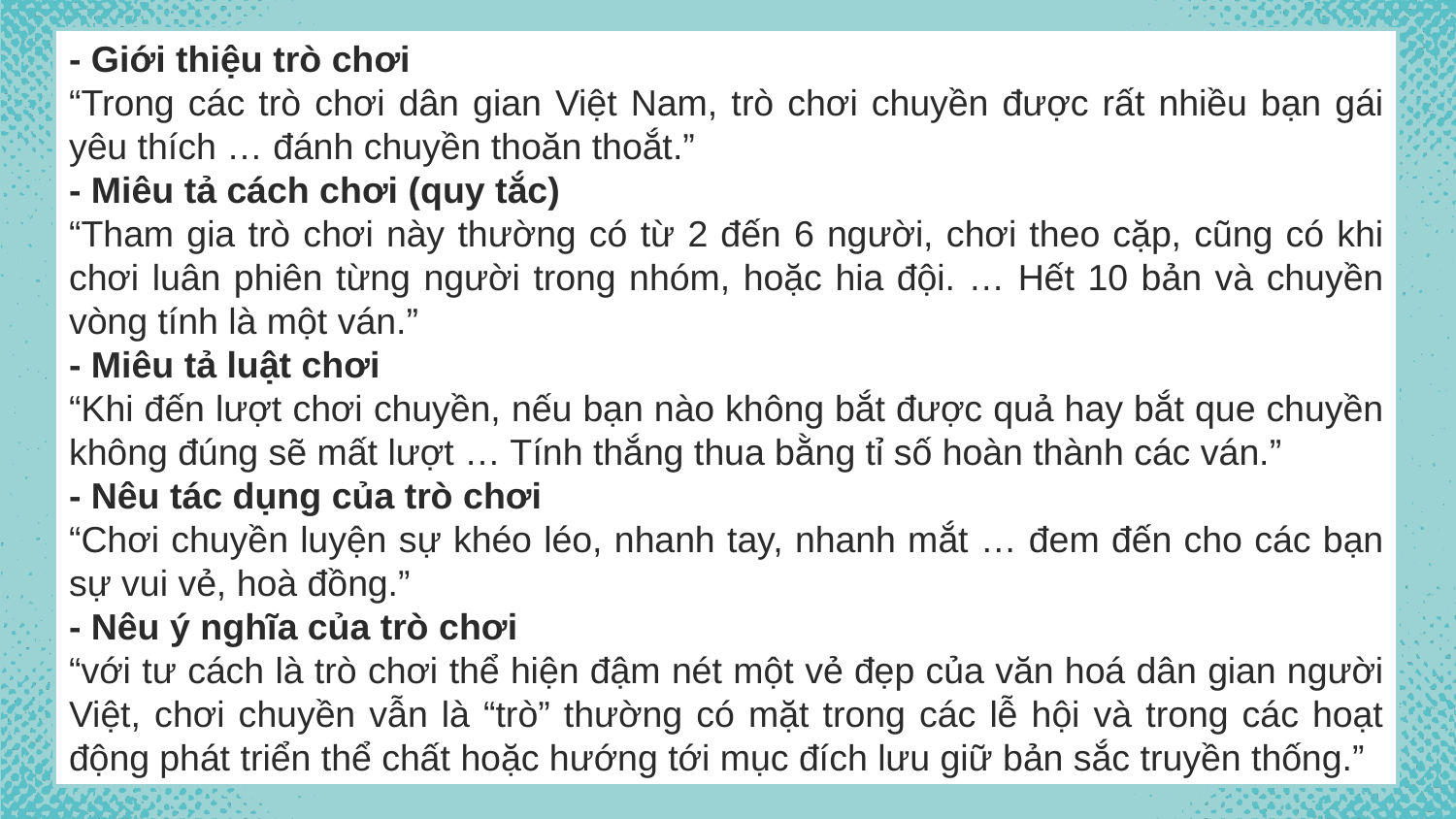

- Giới thiệu trò chơi
“Trong các trò chơi dân gian Việt Nam, trò chơi chuyền được rất nhiều bạn gái yêu thích … đánh chuyền thoăn thoắt.”
- Miêu tả cách chơi (quy tắc)
“Tham gia trò chơi này thường có từ 2 đến 6 người, chơi theo cặp, cũng có khi chơi luân phiên từng người trong nhóm, hoặc hia đội. … Hết 10 bản và chuyền vòng tính là một ván.”
- Miêu tả luật chơi
“Khi đến lượt chơi chuyền, nếu bạn nào không bắt được quả hay bắt que chuyền không đúng sẽ mất lượt … Tính thắng thua bằng tỉ số hoàn thành các ván.”
- Nêu tác dụng của trò chơi
“Chơi chuyền luyện sự khéo léo, nhanh tay, nhanh mắt … đem đến cho các bạn sự vui vẻ, hoà đồng.”
- Nêu ý nghĩa của trò chơi
“với tư cách là trò chơi thể hiện đậm nét một vẻ đẹp của văn hoá dân gian người Việt, chơi chuyền vẫn là “trò” thường có mặt trong các lễ hội và trong các hoạt động phát triển thể chất hoặc hướng tới mục đích lưu giữ bản sắc truyền thống.”